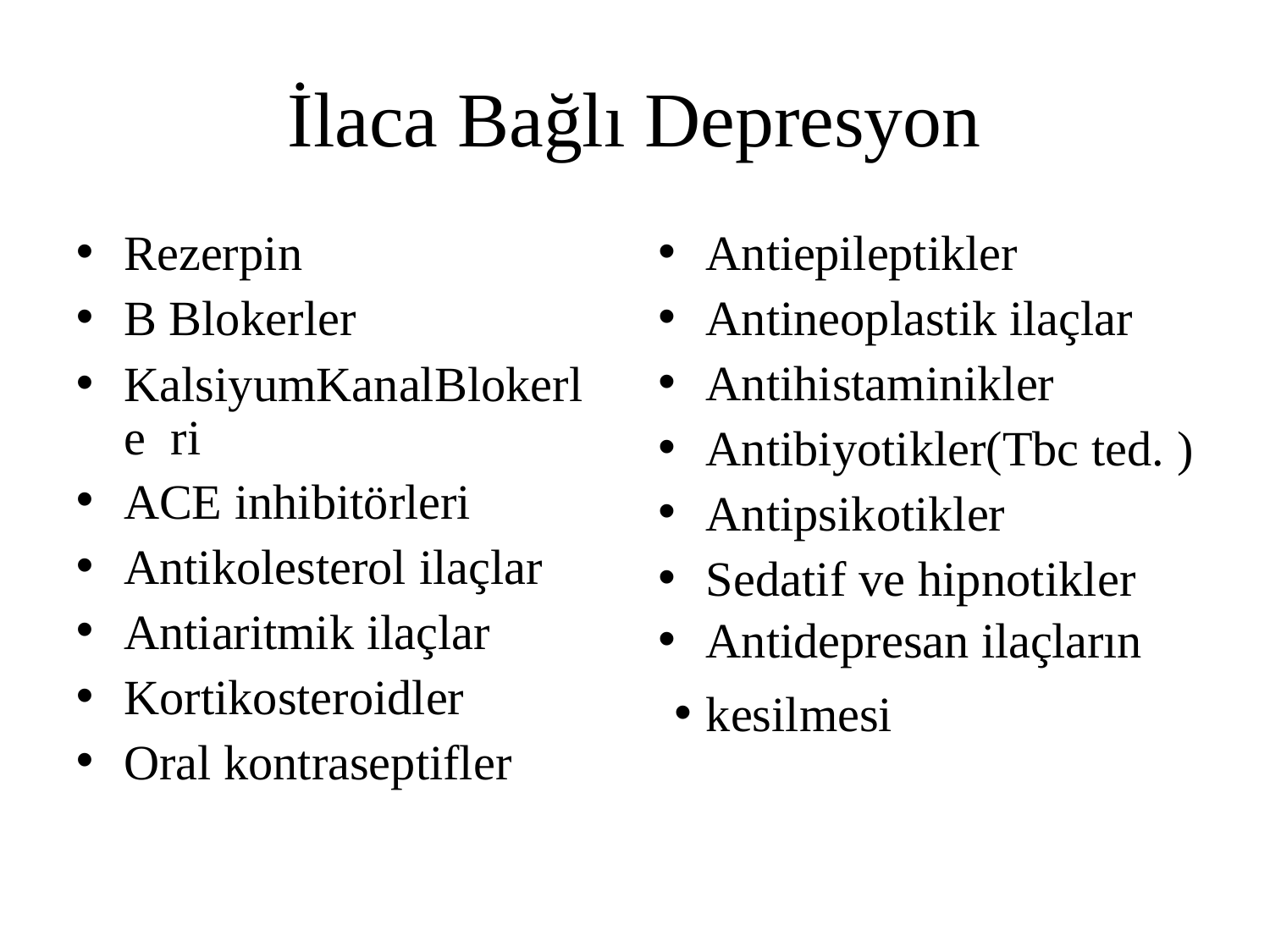

# İlaca Bağlı Depresyon
Rezerpin
B Blokerler
KalsiyumKanalBlokerle  ri
ACE inhibitörleri
Antikolesterol ilaçlar
Antiaritmik ilaçlar
Kortikosteroidler
Oral kontraseptifler
Antiepileptikler
Antineoplastik ilaçlar
Antihistaminikler
Antibiyotikler(Tbc ted. )
Antipsikotikler
Sedatif ve hipnotikler
Antidepresan ilaçların
kesilmesi